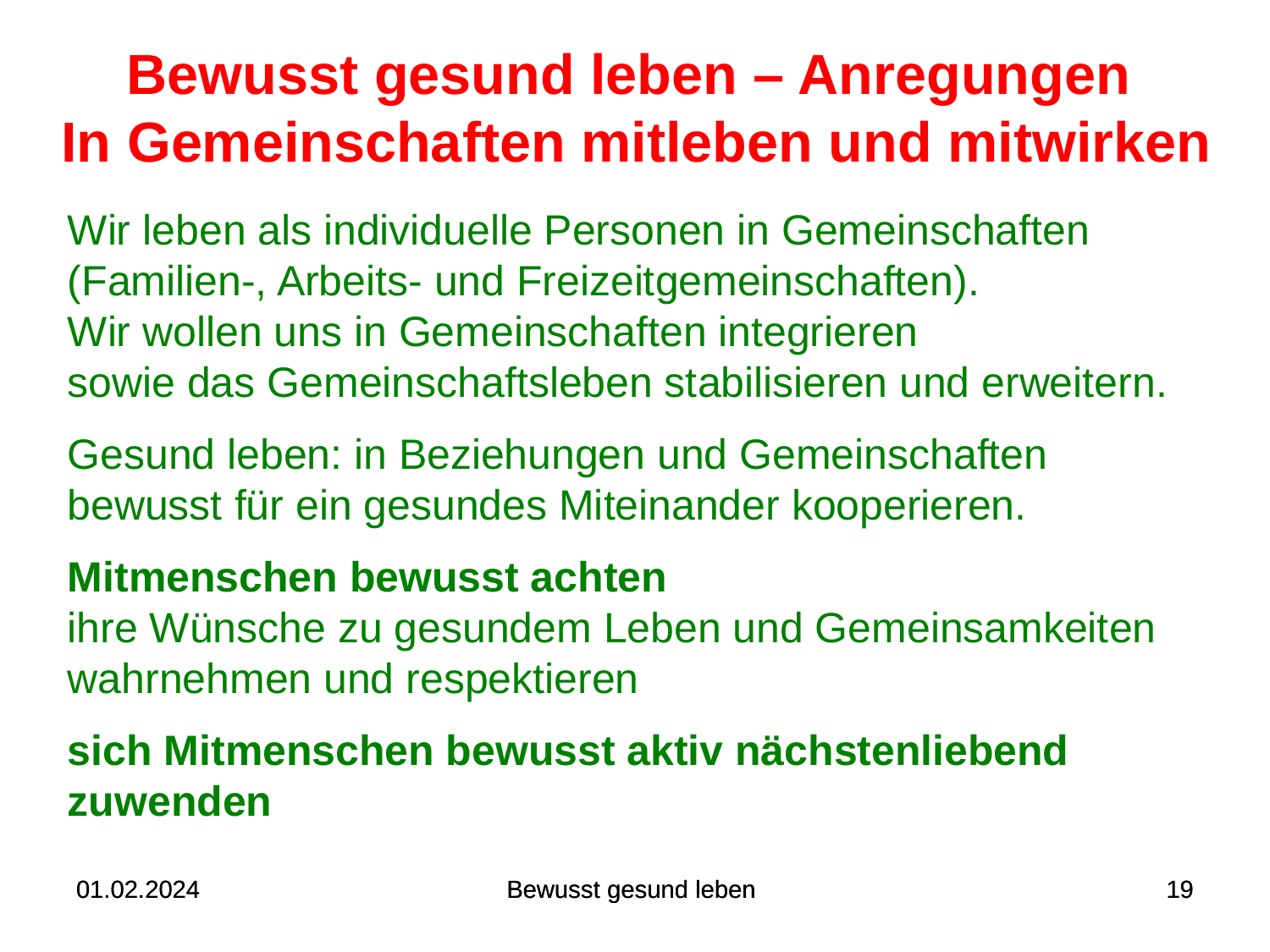

# Bewusst gesund leben – Anregungen In Gemeinschaften mitleben und mitwirken
Wir leben als individuelle Personen in Gemeinschaften
(Familien-, Arbeits- und Freizeitgemeinschaften).
Wir wollen uns in Gemeinschaften integrieren
sowie das Gemeinschaftsleben stabilisieren und erweitern.
Gesund leben: in Beziehungen und Gemeinschaften
bewusst für ein gesundes Miteinander kooperieren.
Mitmenschen bewusst achten
ihre Wünsche zu gesundem Leben und Gemeinsamkeiten wahrnehmen und respektieren
sich Mitmenschen bewusst aktiv nächstenliebend zuwenden
01.02.2024
01.02.2024
Bewusst gesund leben
Bewusst gesund leben
19
19